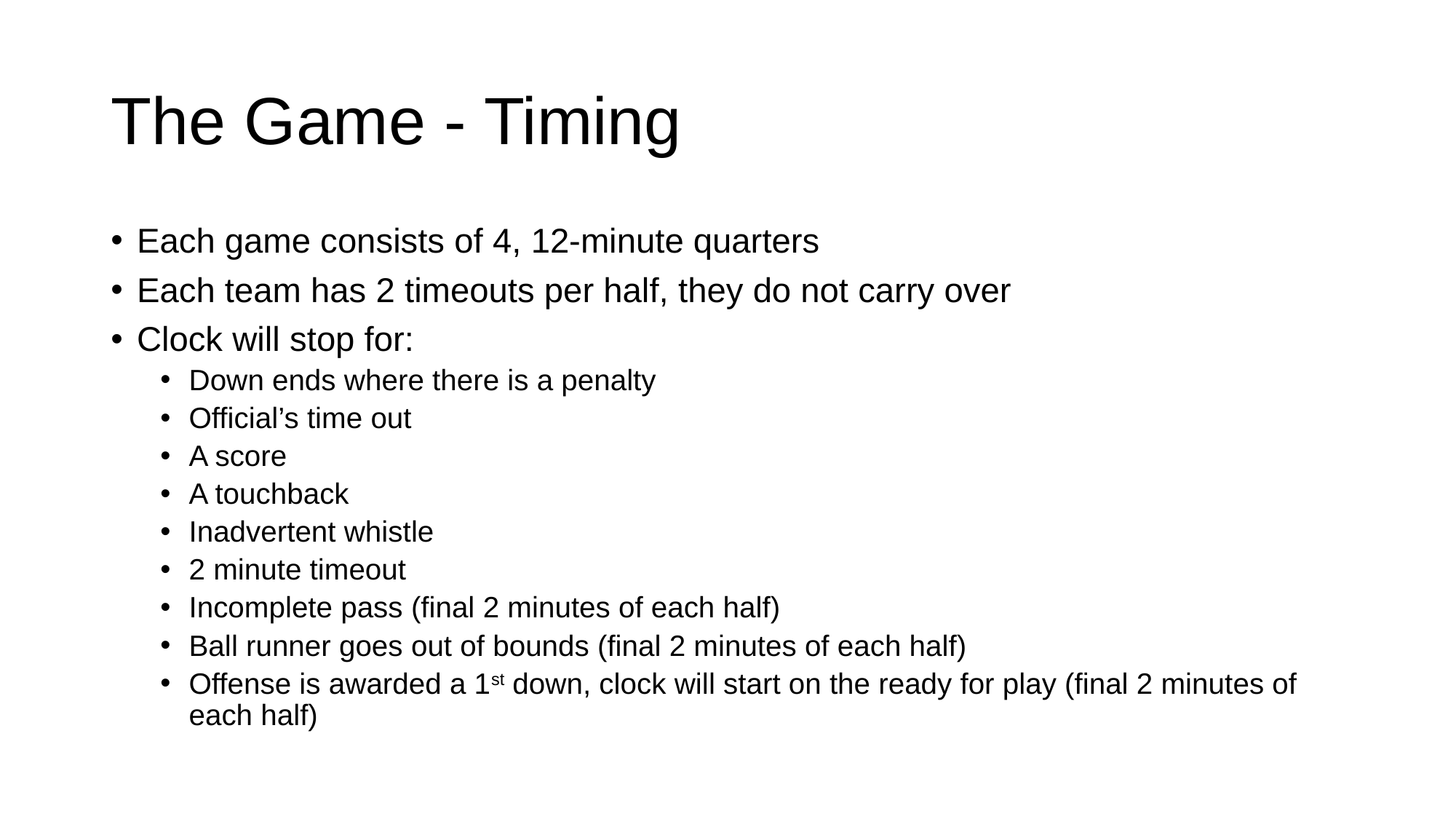

# The Game - Timing
Each game consists of 4, 12-minute quarters
Each team has 2 timeouts per half, they do not carry over
Clock will stop for:
Down ends where there is a penalty
Official’s time out
A score
A touchback
Inadvertent whistle
2 minute timeout
Incomplete pass (final 2 minutes of each half)
Ball runner goes out of bounds (final 2 minutes of each half)
Offense is awarded a 1st down, clock will start on the ready for play (final 2 minutes of each half)